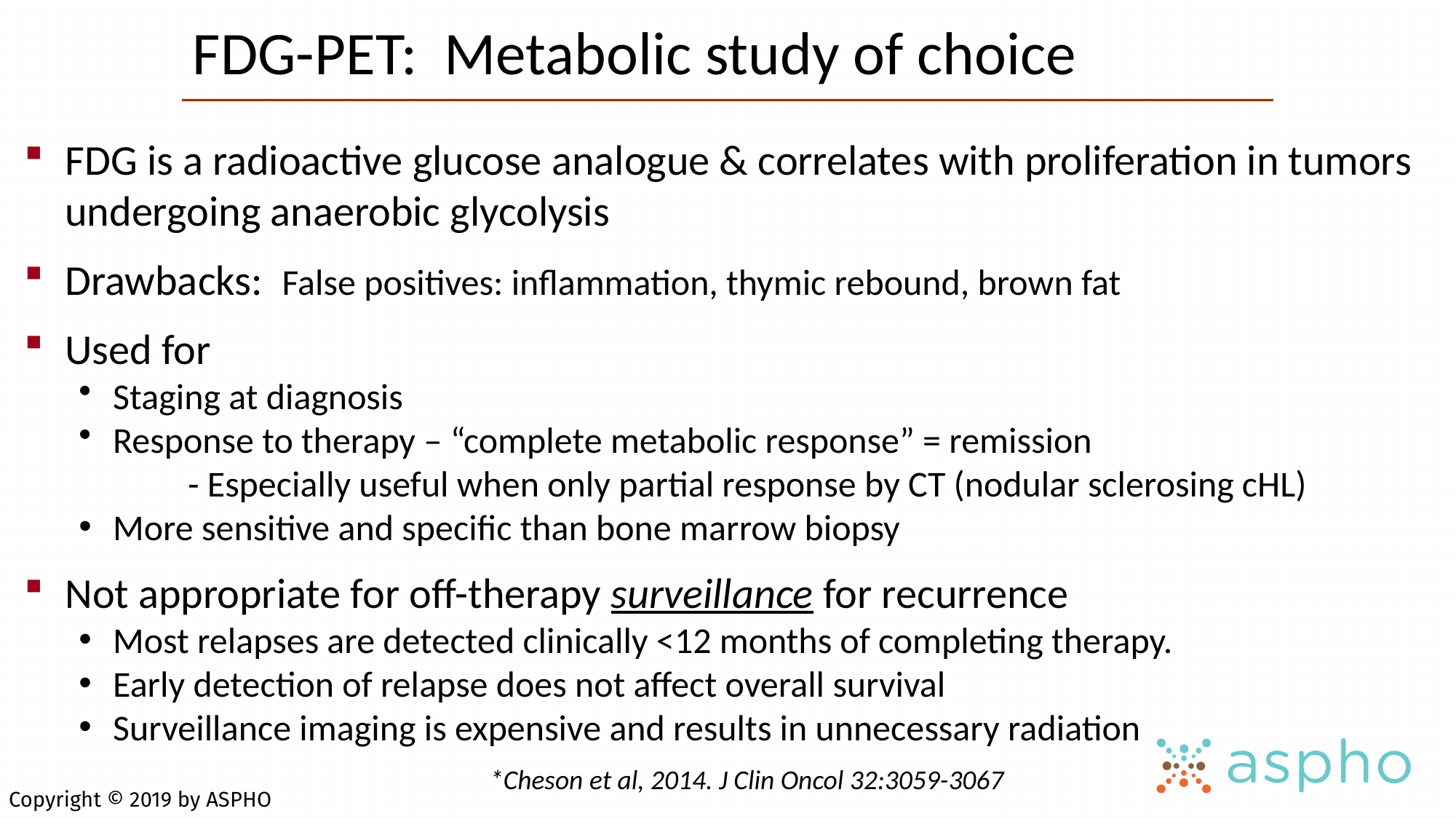

FDG-PET:  Metabolic study of choice

FDG is a radioactive glucose analogue & correlates with proliferation in tumors undergoing anaerobic glycolysis
Drawbacks:  False positives: inflammation, thymic rebound, brown fat
Used for
Staging at diagnosis
Response to therapy – “complete metabolic response” = remission
	- Especially useful when only partial response by CT (nodular sclerosing cHL)
More sensitive and specific than bone marrow biopsy
Not appropriate for off-therapy surveillance for recurrence
Most relapses are detected clinically <12 months of completing therapy.
Early detection of relapse does not affect overall survival
Surveillance imaging is expensive and results in unnecessary radiation

*Cheson et al, 2014. J Clin Oncol 32:3059-3067
Copyright © 2019 by ASPHO